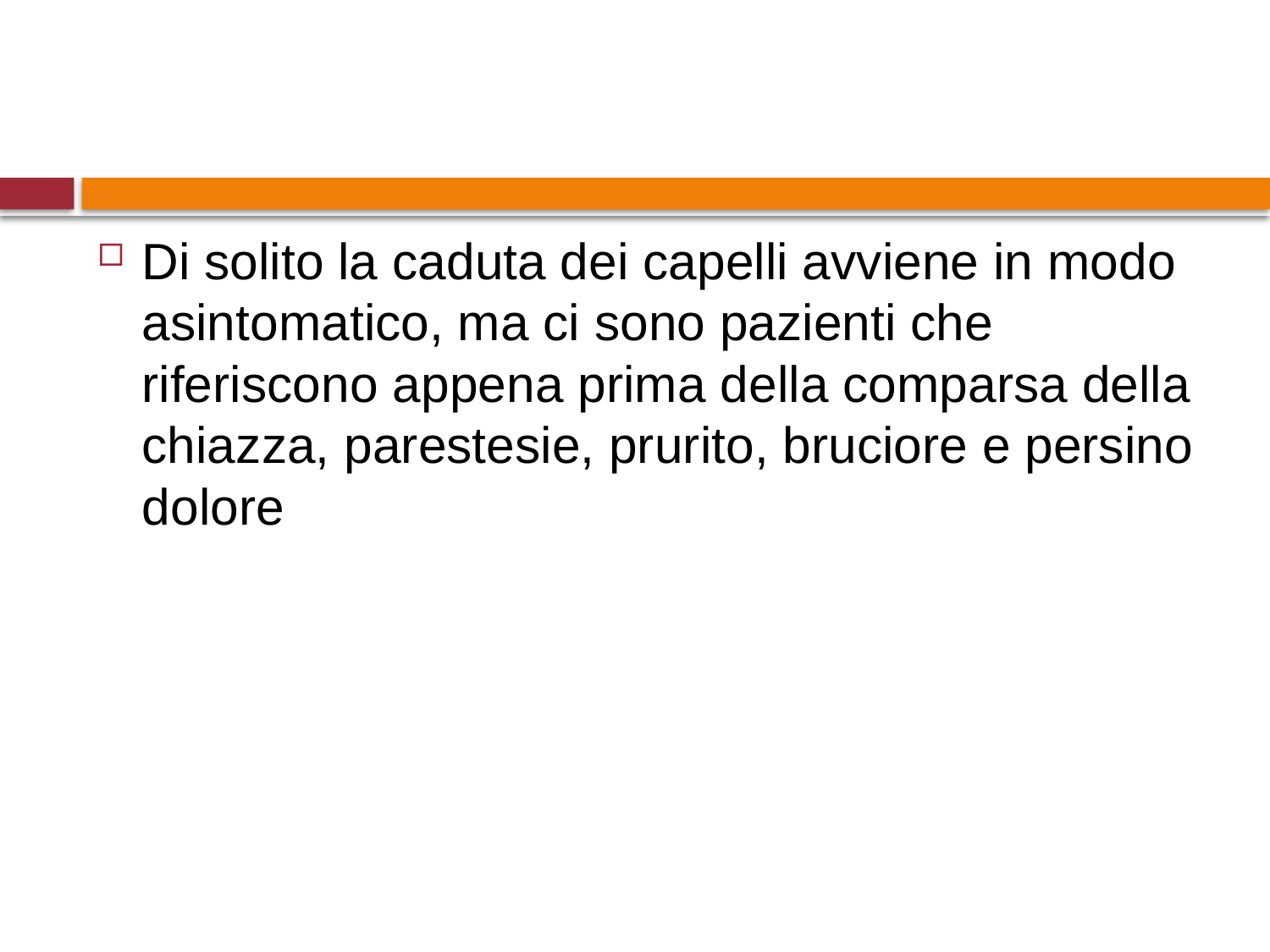

Di solito la caduta dei capelli avviene in modo asintomatico, ma ci sono pazienti che riferiscono appena prima della comparsa della chiazza, parestesie, prurito, bruciore e persino dolore